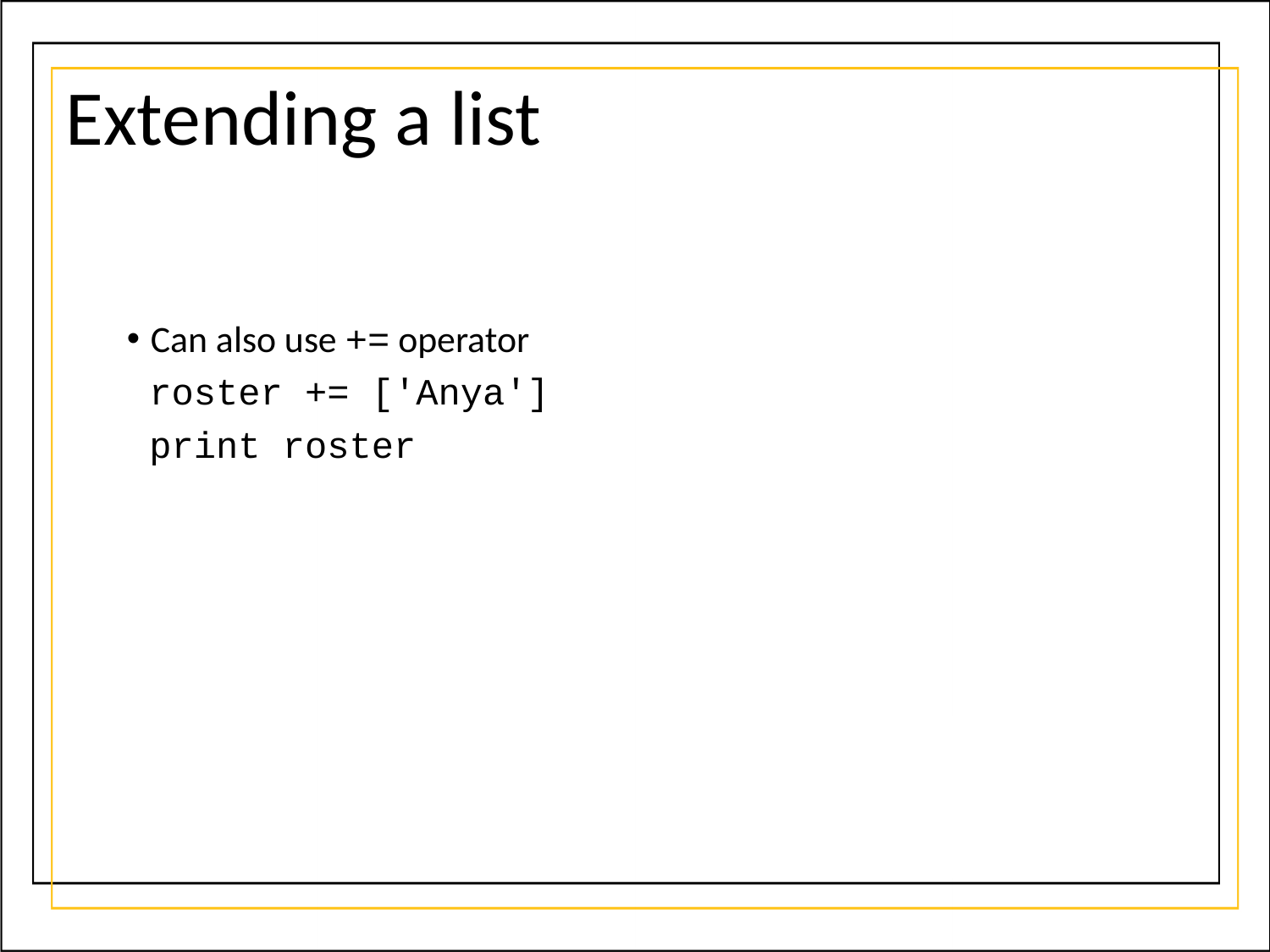

# Extending a list

Can also use += operator
 roster += ['Anya']
 print roster